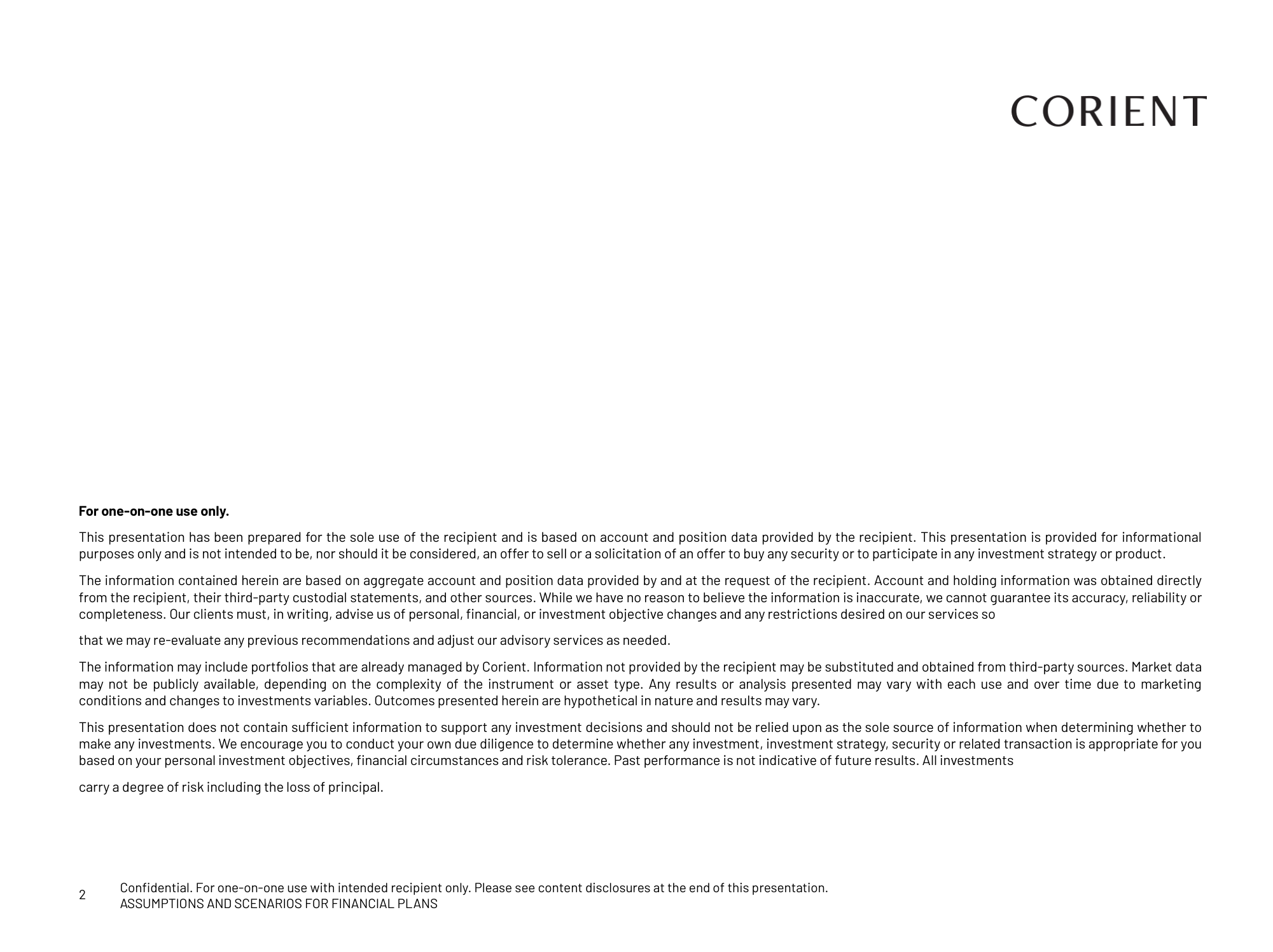

For one-on-one use only.
This presentation has been prepared for the sole use of the recipient and is based on account and position data provided by the recipient. This presentation is provided for informational purposes only and is not intended to be, nor should it be considered, an offer to sell or a solicitation of an offer to buy any security or to participate in any investment strategy or product.
The information contained herein are based on aggregate account and position data provided by and at the request of the recipient. Account and holding information was obtained directly from the recipient, their third-party custodial statements, and other sources. While we have no reason to believe the information is inaccurate, we cannot guarantee its accuracy, reliability or completeness. Our clients must, in writing, advise us of personal, financial, or investment objective changes and any restrictions desired on our services so
that we may re-evaluate any previous recommendations and adjust our advisory services as needed.
The information may include portfolios that are already managed by Corient. Information not provided by the recipient may be substituted and obtained from third-party sources. Market data may not be publicly available, depending on the complexity of the instrument or asset type. Any results or analysis presented may vary with each use and over time due to marketing conditions and changes to investments variables. Outcomes presented herein are hypothetical in nature and results may vary.
This presentation does not contain sufficient information to support any investment decisions and should not be relied upon as the sole source of information when determining whether to make any investments. We encourage you to conduct your own due diligence to determine whether any investment, investment strategy, security or related transaction is appropriate for you based on your personal investment objectives, financial circumstances and risk tolerance. Past performance is not indicative of future results. All investments
carry a degree of risk including the loss of principal.

Confidential. For one-on-one use with intended recipient only. Please see content disclosures at the end of this presentation.
ASSUMPTIONS AND SCENARIOS FOR FINANCIAL PLANS

2